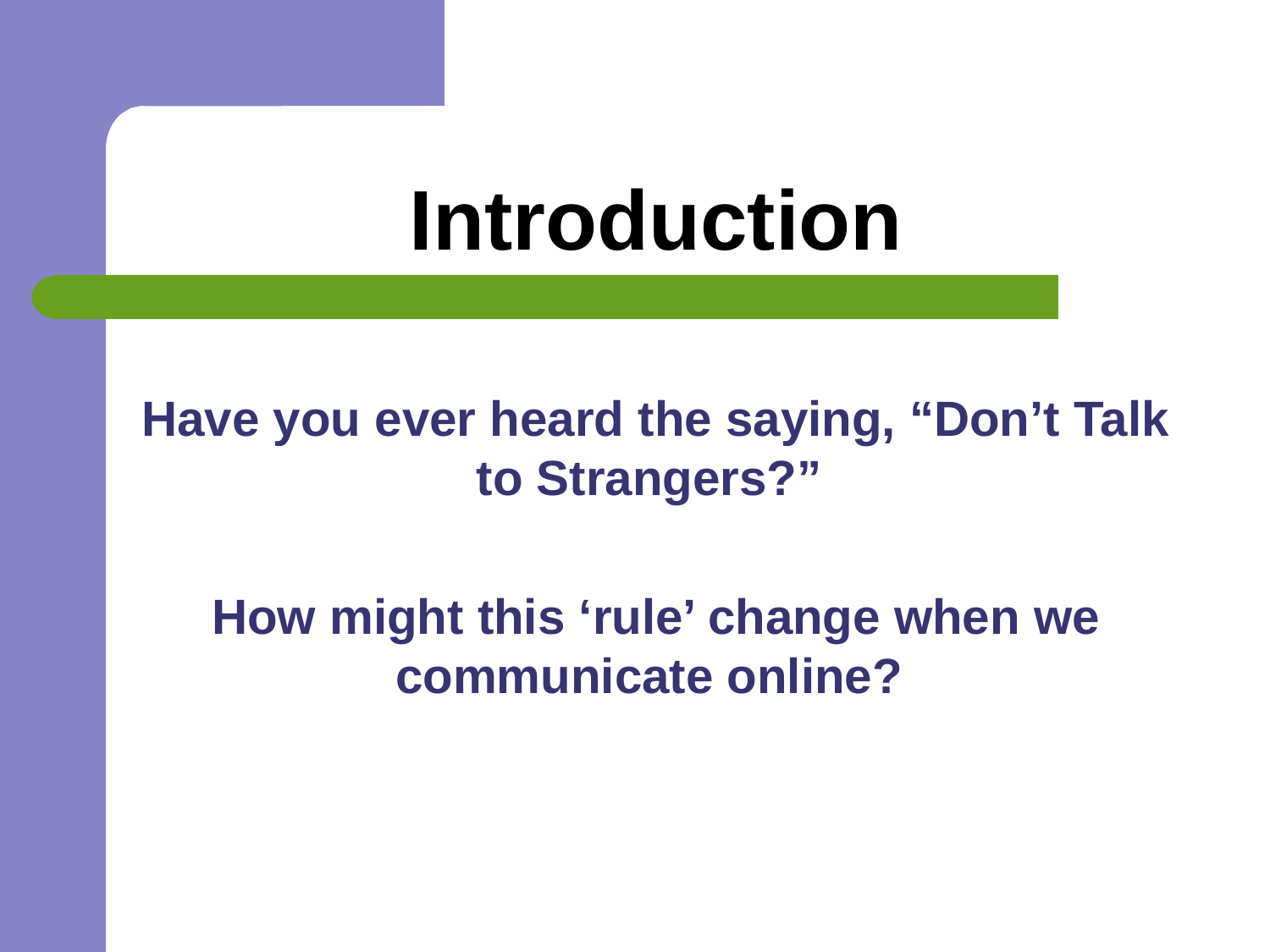

# Introduction
Have you ever heard the saying, “Don’t Talk to Strangers?”

How might this ‘rule’ change when we communicate online?